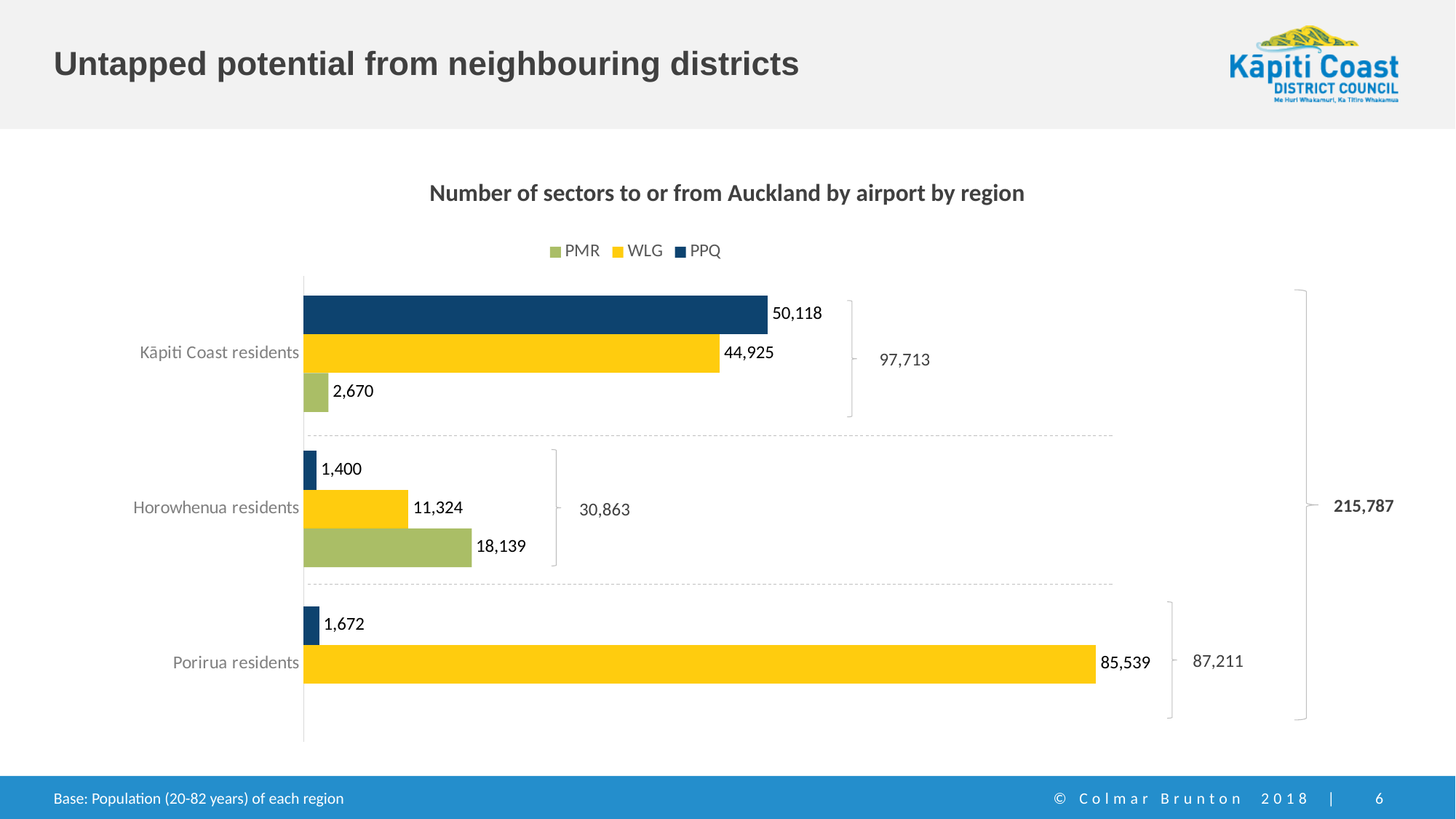

# Untapped potential from neighbouring districts
Number of sectors to or from Auckland by airport by region

### Chart

| Category | PPQ | WLG | PMR |
|---|---|---|---|
| Kāpiti Coast residents | 50118.0 | 44925.0 | 2670.0 |
| Horowhenua residents | 1400.0 | 11324.0 | 18139.0 |
| Porirua residents | 1672.0 | 85539.0 | None |

97,713

215,787
30,863

87,211
Base: Population (20-82 years) of each region
6